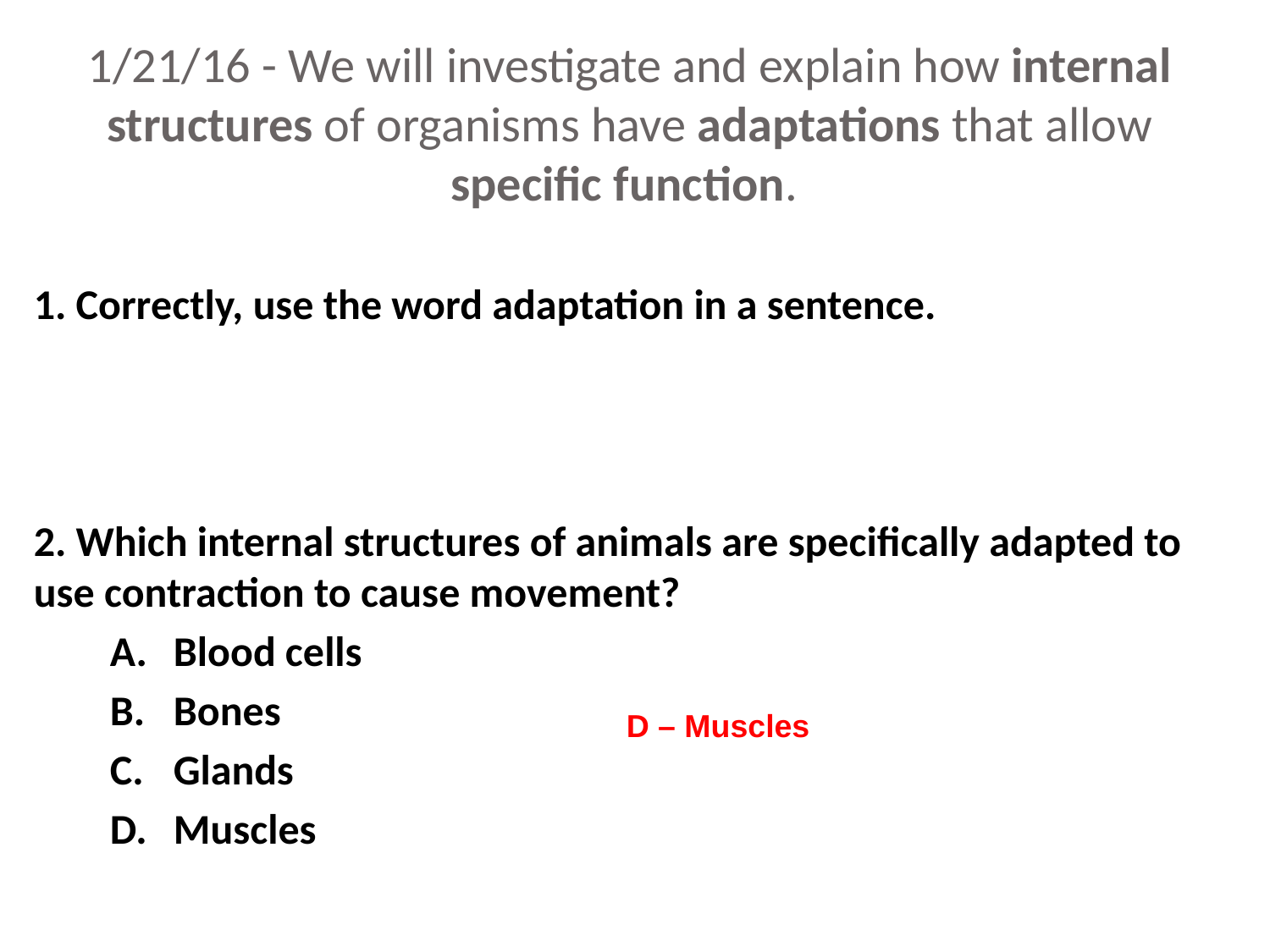

# 1/21/16 - We will investigate and explain how internal structures of organisms have adaptations that allow specific function.

1. Correctly, use the word adaptation in a sentence.

2. Which internal structures of animals are specifically adapted to use contraction to cause movement?
Blood cells
Bones
Glands
Muscles

D – Muscles